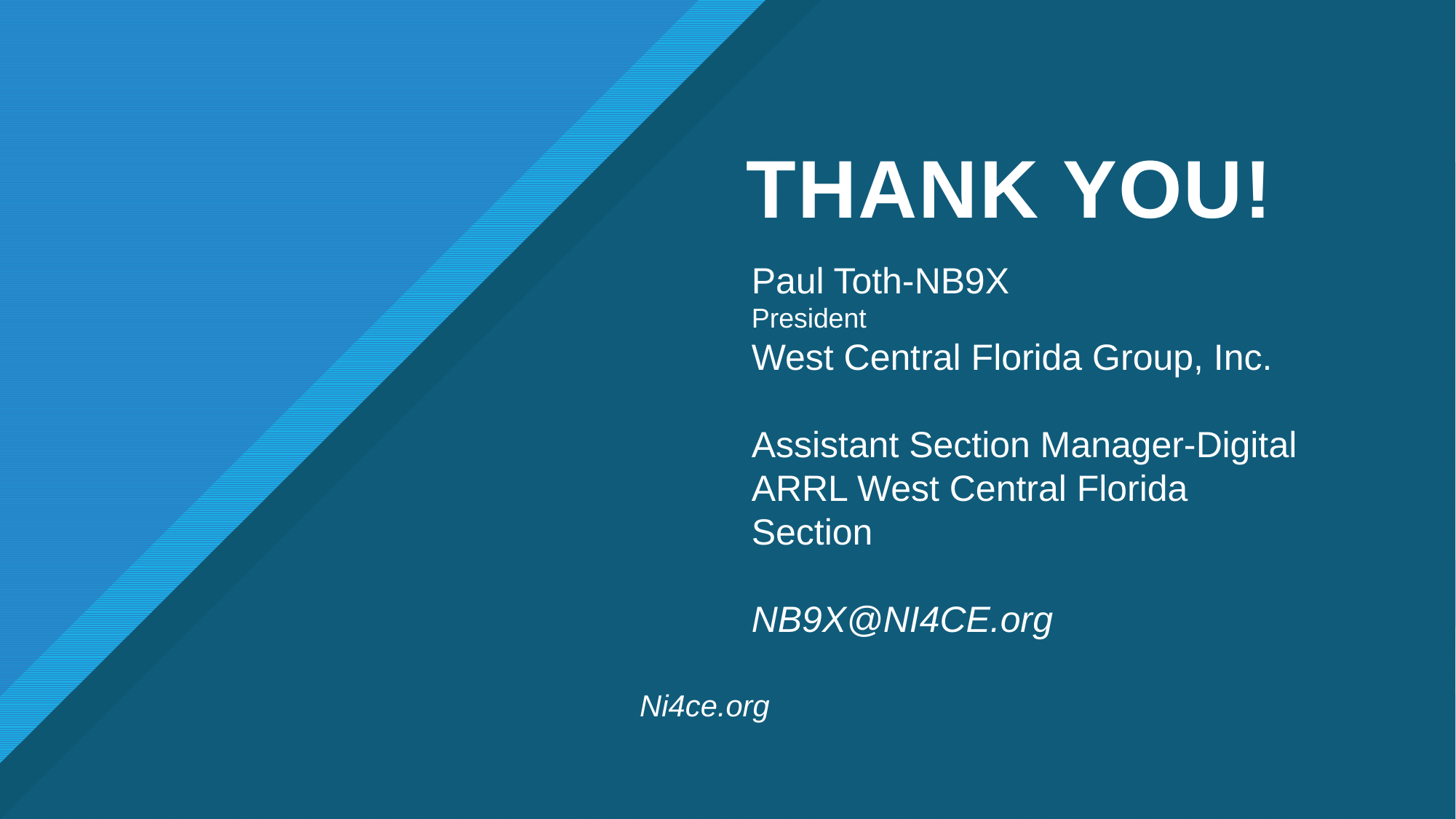

# Thank You!
Paul Toth-NB9X
President
West Central Florida Group, Inc.

Assistant Section Manager-Digital
ARRL West Central Florida Section

NB9X@NI4CE.org
Ni4ce.org